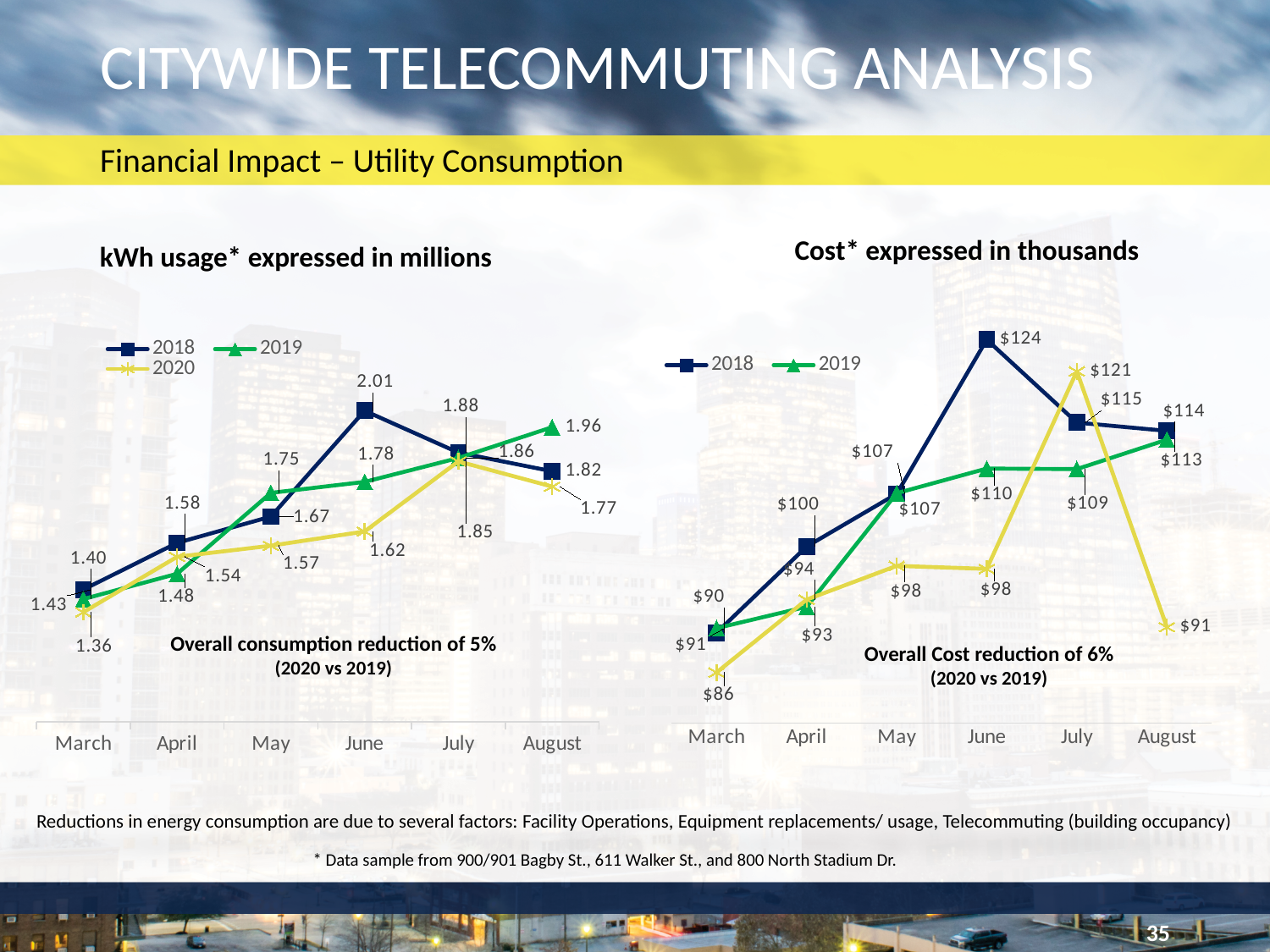

# CITYWIDE TELECOMMUTING ANALYSIS
Financial Impact – Utility Consumption
Cost* expressed in thousands
kWh usage* expressed in millions

### Chart

| Category | 2018 | 2019 | 2020 |
|---|---|---|---|
| March | 1.431266 | 1.400274 | 1.357687 |
| April | 1.583469 | 1.482822 | 1.53804 |
| May | 1.669147 | 1.746627 | 1.574259 |
| June | 2.014346 | 1.782476 | 1.620738 |
| July | 1.877889 | 1.860346 | 1.849184 |
| August | 1.817158 | 1.960816 | 1.767133 |

### Chart

| Category | 2018 | 2019 | 2020 |
|---|---|---|---|
| March | 90.463 | 90.995 | 85.859 |
| April | 100.466 | 93.471 | 94.304 |
| May | 106.576 | 106.647 | 98.219 |
| June | 124.444 | 109.503 | 97.866 |
| July | 114.833 | 109.439 | 120.773 |
| August | 113.866 | 112.852 | 91.11 |
Overall consumption reduction of 5% (2020 vs 2019)
Overall Cost reduction of 6% (2020 vs 2019)
Reductions in energy consumption are due to several factors: Facility Operations, Equipment replacements/ usage, Telecommuting (building occupancy)
* Data sample from 900/901 Bagby St., 611 Walker St., and 800 North Stadium Dr.
35